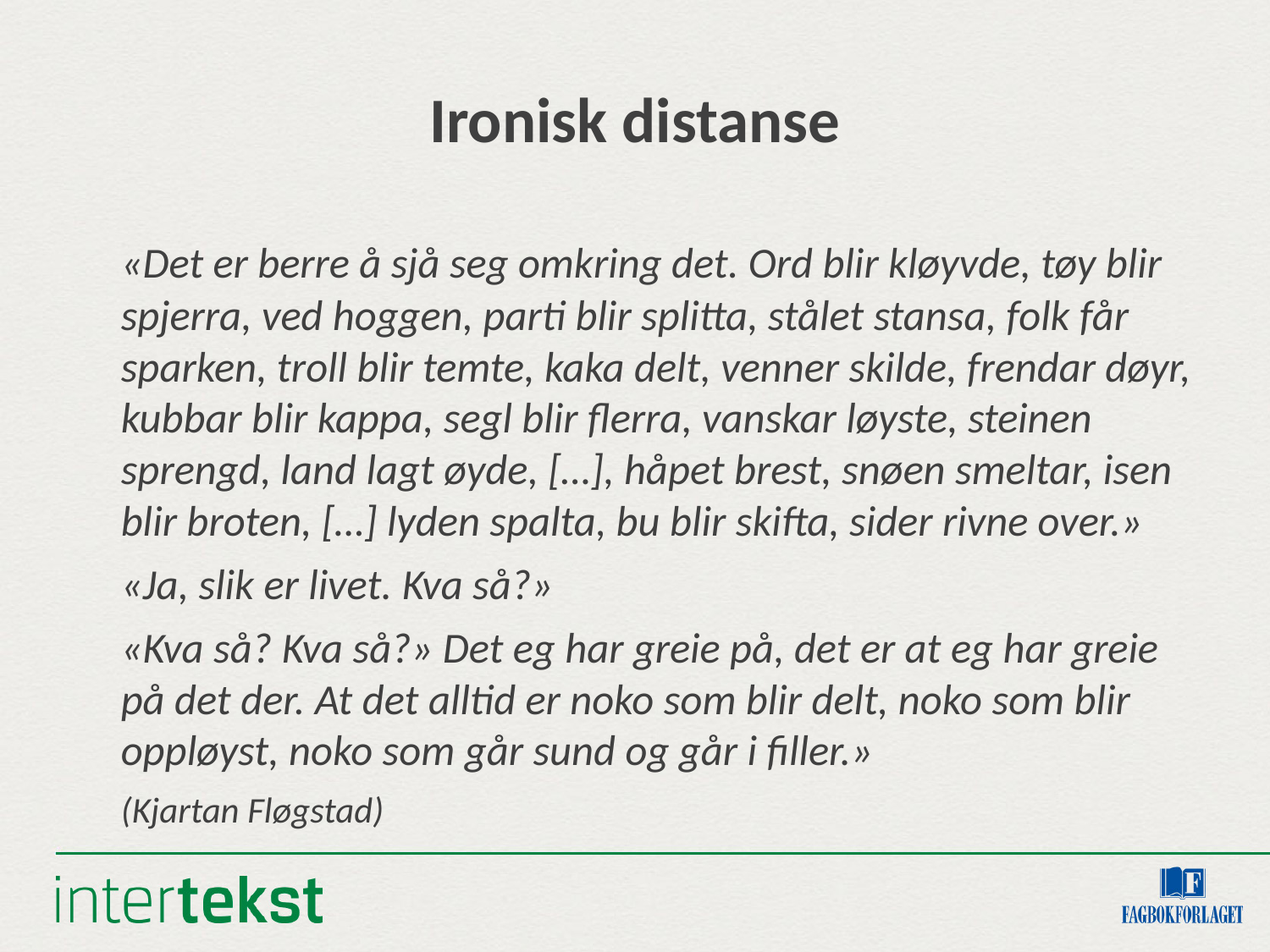

# Ironisk distanse
	«Det er berre å sjå seg omkring det. Ord blir kløyvde, tøy blir spjerra, ved hoggen, parti blir splitta, stålet stansa, folk får sparken, troll blir temte, kaka delt, venner skilde, frendar døyr, kubbar blir kappa, segl blir flerra, vanskar løyste, steinen sprengd, land lagt øyde, […], håpet brest, snøen smeltar, isen blir broten, […] lyden spalta, bu blir skifta, sider rivne over.»
	«Ja, slik er livet. Kva så?»
	«Kva så? Kva så?» Det eg har greie på, det er at eg har greie på det der. At det alltid er noko som blir delt, noko som blir oppløyst, noko som går sund og går i filler.»
							(Kjartan Fløgstad)